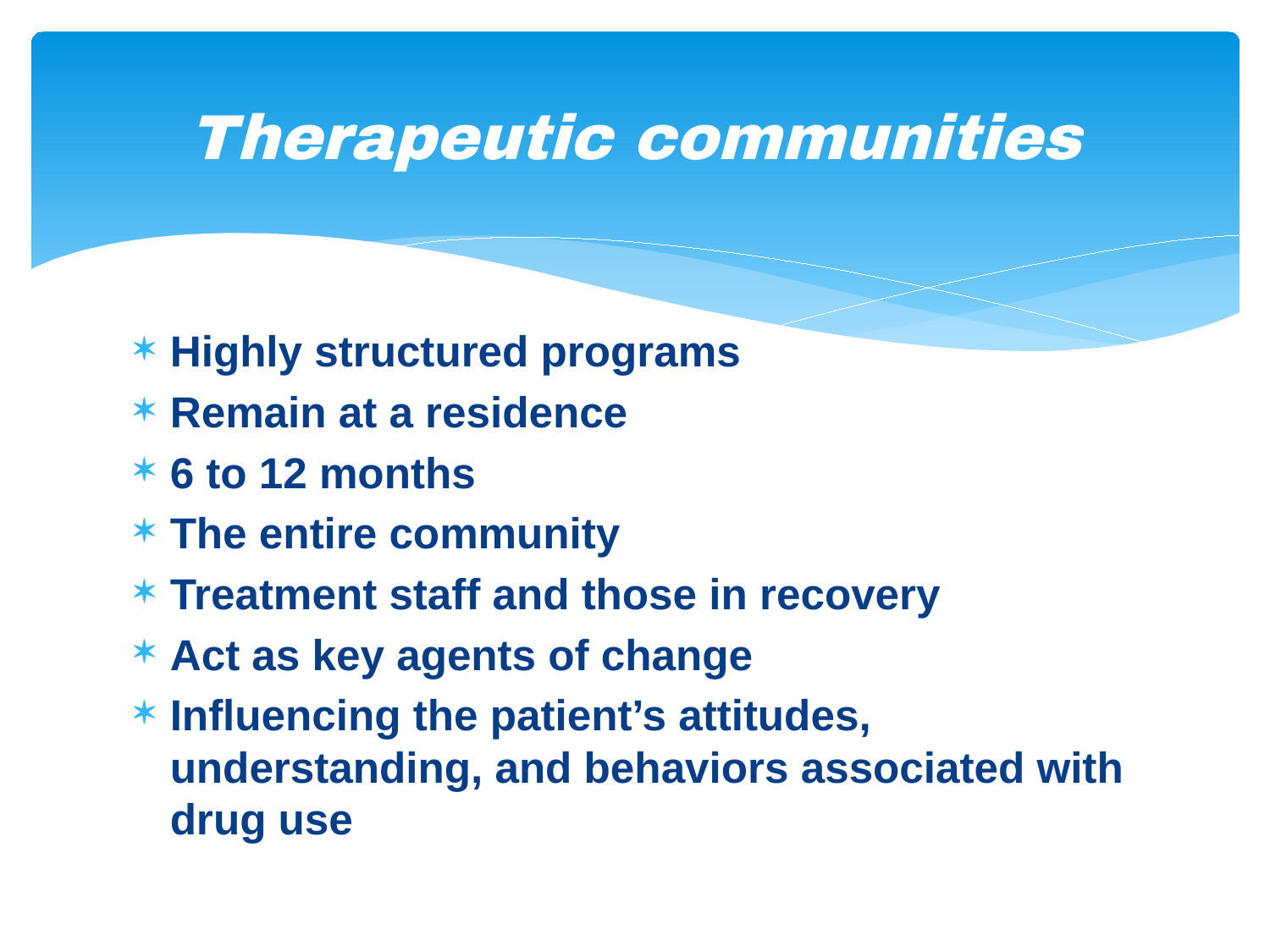

# Therapeutic communities
Highly structured programs
Remain at a residence
6 to 12 months
The entire community
Treatment staff and those in recovery
Act as key agents of change
Influencing the patient’s attitudes, understanding, and behaviors associated with drug use